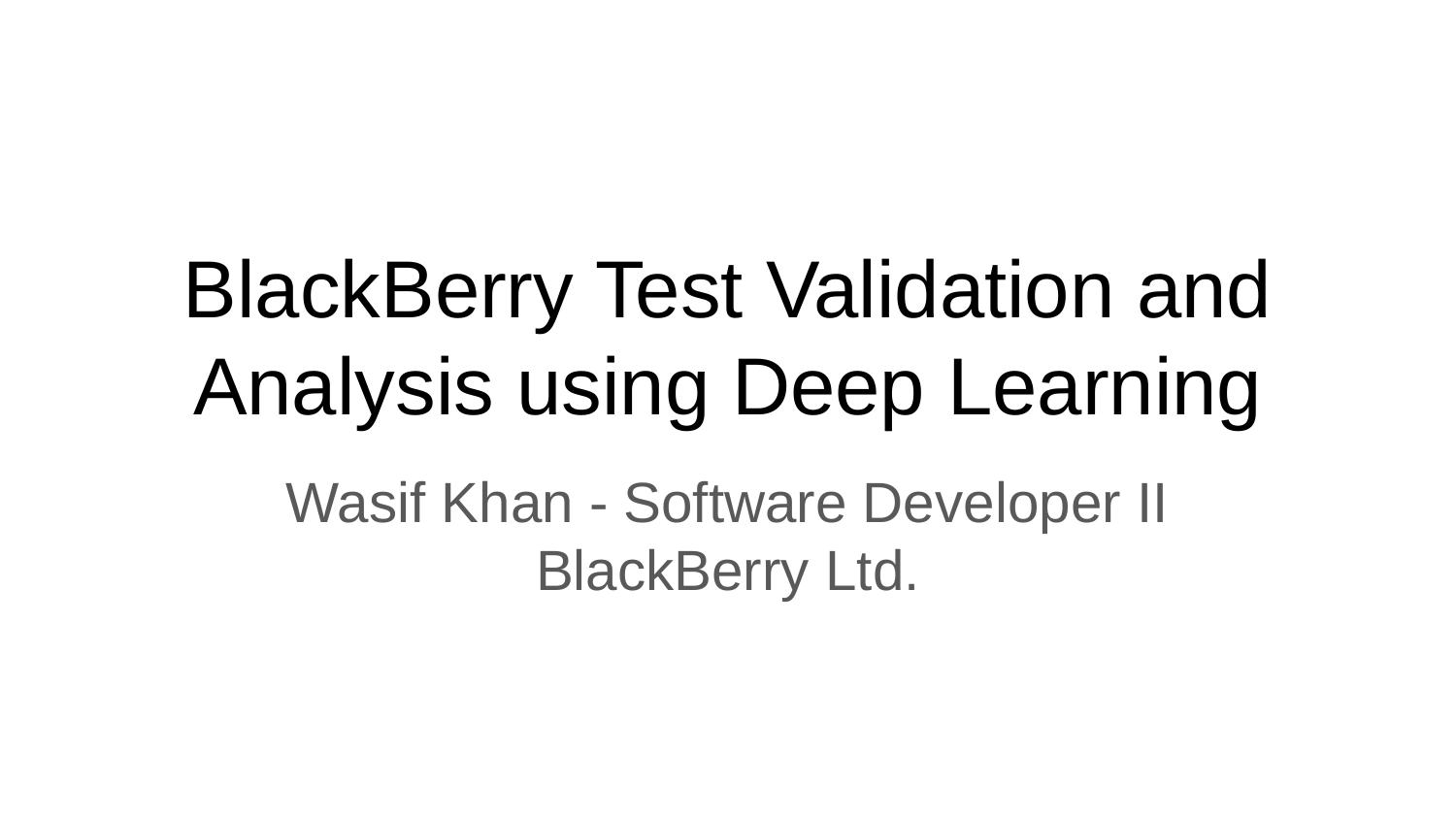

# BlackBerry Test Validation and Analysis using Deep Learning
Wasif Khan - Software Developer II
BlackBerry Ltd.